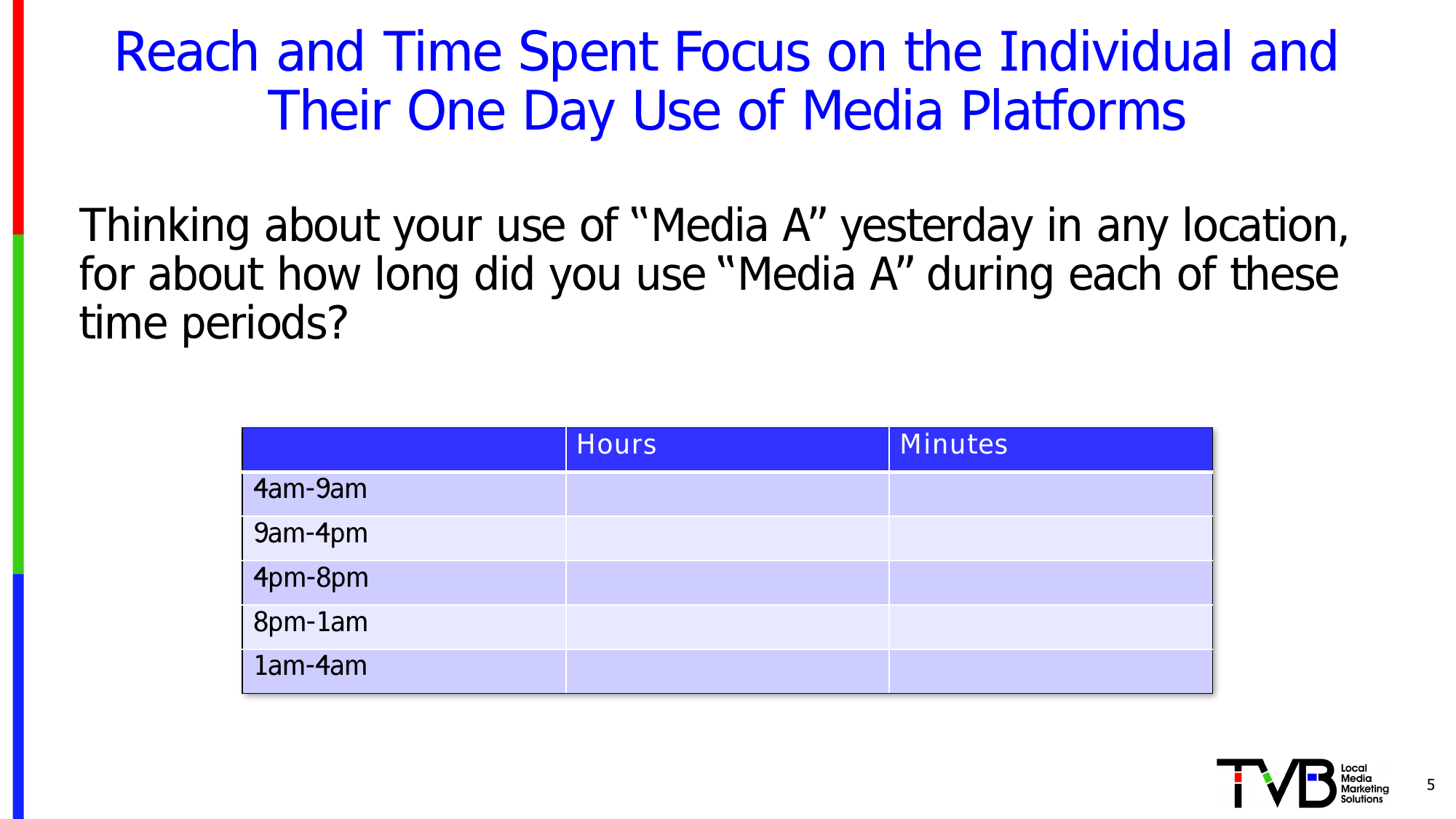

# Reach and Time Spent Focus on the Individual and Their One Day Use of Media Platforms
Thinking about your use of “Media A” yesterday in any location, for about how long did you use “Media A” during each of these time periods?

|  | Hours | Minutes |
| --- | --- | --- |
| 4am-9am |  |  |
| 9am-4pm |  |  |
| 4pm-8pm |  |  |
| 8pm-1am |  |  |
| 1am-4am |  |  |
5